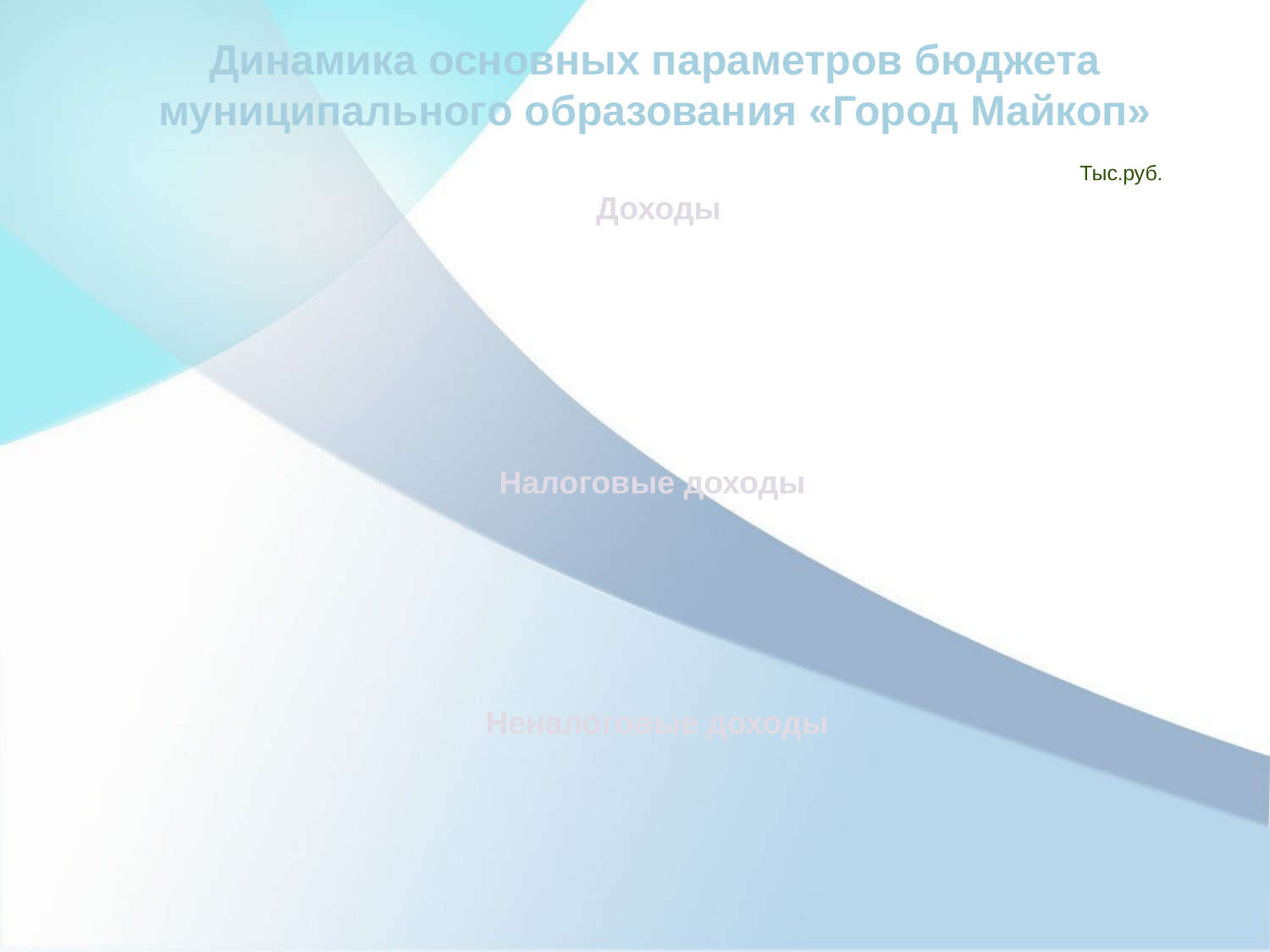

Динамика основных параметров бюджета муниципального образования «Город Майкоп»
Тыс.руб.
Доходы

23,6%
16,5%
27,5%
1,4%

2020 г. (факт)
4 109 276

2021 г.
(план)
5 077 048,8
2022 г.
(прогноз)
3 680 007,7
2023 г.
(прогноз)
3 073 976,4
2024 г. (прогноз)
3 116 764,3
Налоговые доходы

8,2%
4,0%
6,1%
9,3%

2020 г. (факт)
1 397 599,6

2021 г.
(план)
1 512 680,0
2022 г.
(прогноз)
1 653 018,0
2023г.
(прогноз)
1 753 049,0
2024 г. (прогноз)
1 823 275,0
Неналоговые доходы

0,8%
0,1%
0,8%
1,6%
2020 г. (факт)
132 850,2
2023 г.
(прогноз)
131 609,0
2024 г. (прогноз)
130 521,0
2021 г.
(план)
130 669,6
2022 г.
(прогноз)
131 776,0